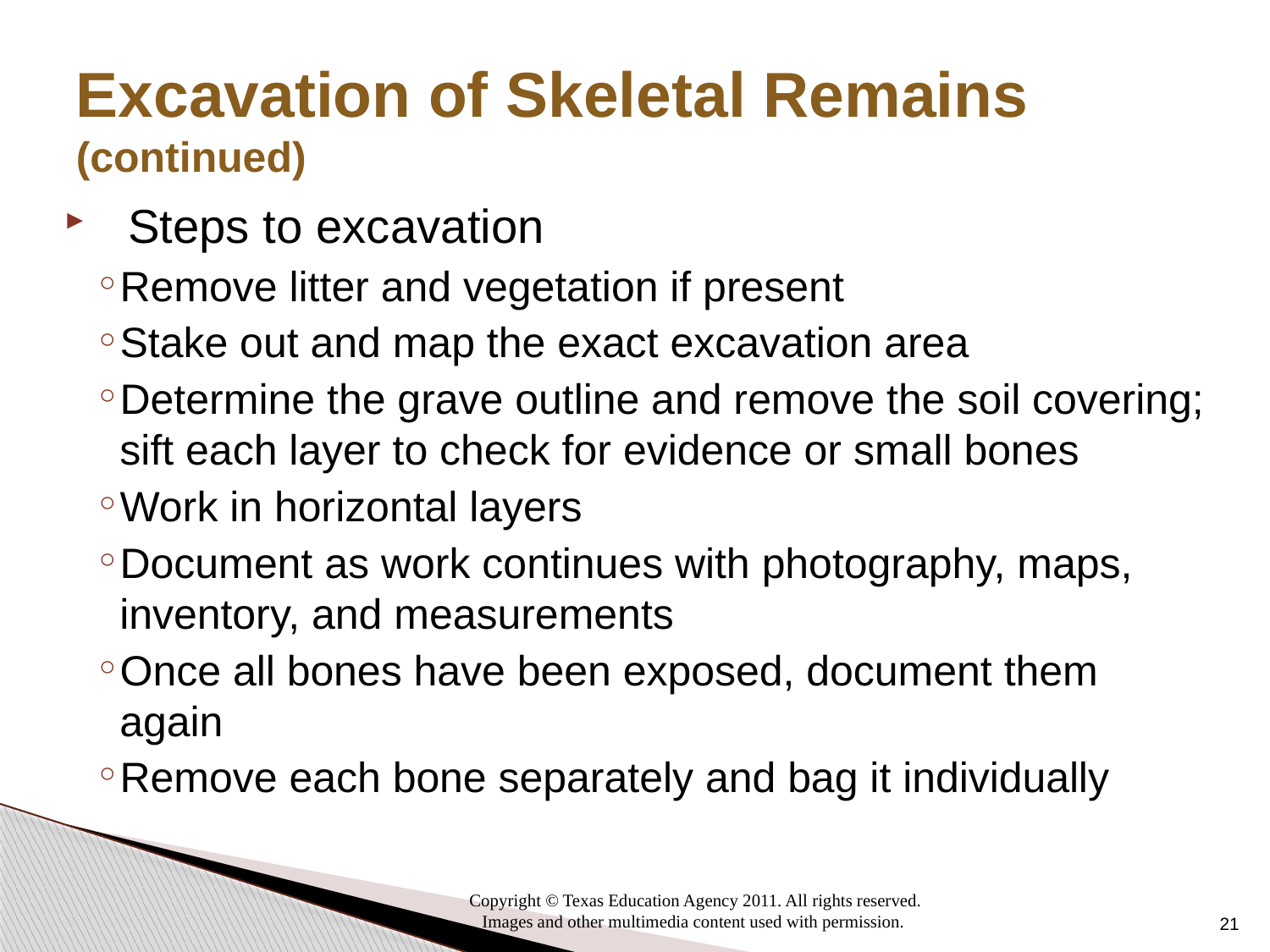

# Excavation of Skeletal Remains (continued)
Steps to excavation
Remove litter and vegetation if present
Stake out and map the exact excavation area
Determine the grave outline and remove the soil covering; sift each layer to check for evidence or small bones
Work in horizontal layers
Document as work continues with photography, maps, inventory, and measurements
Once all bones have been exposed, document them again
Remove each bone separately and bag it individually

21